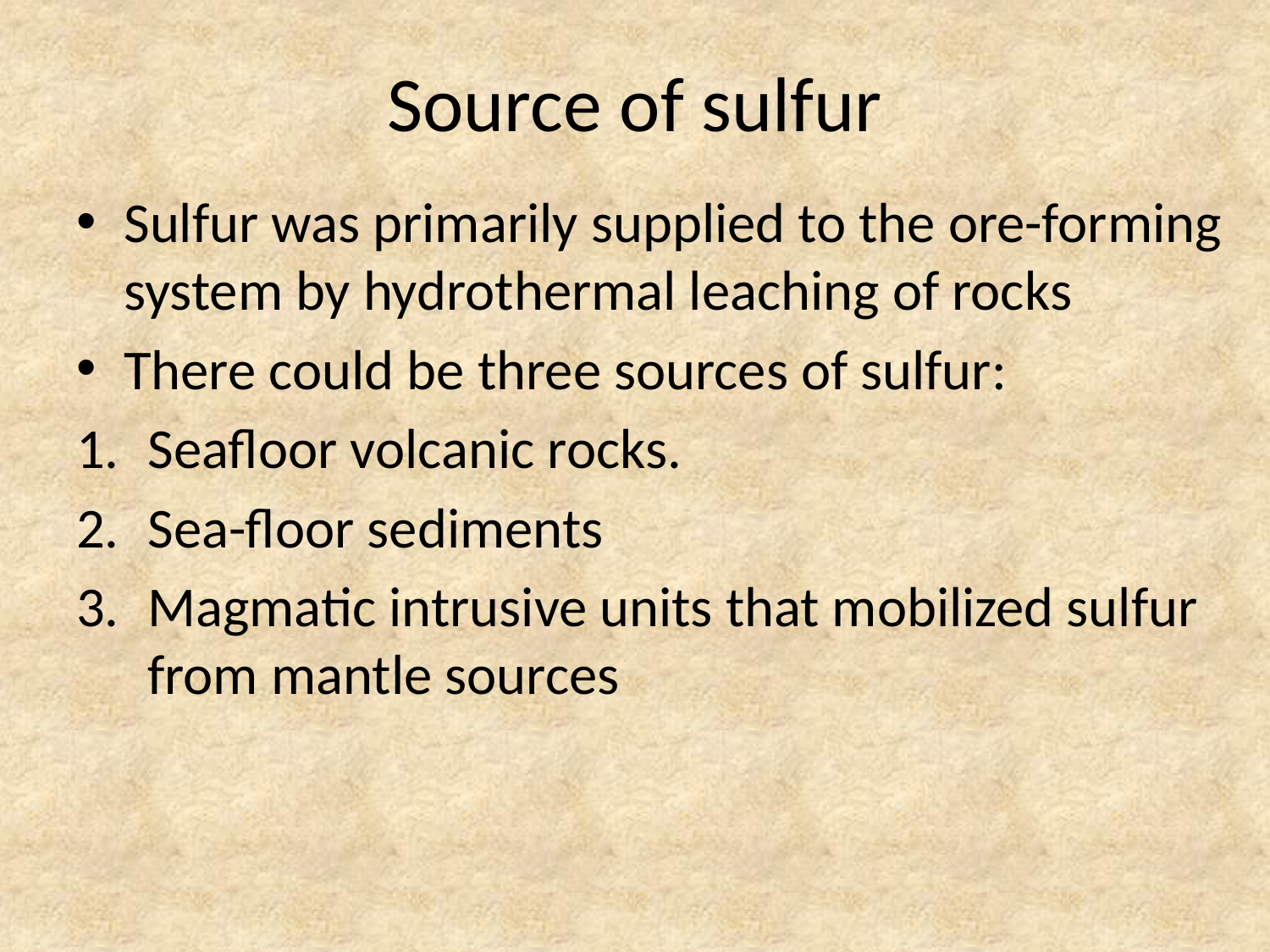

# Source of sulfur
Sulfur was primarily supplied to the ore-forming system by hydrothermal leaching of rocks
There could be three sources of sulfur:
Seafloor volcanic rocks.
Sea-floor sediments
Magmatic intrusive units that mobilized sulfur from mantle sources